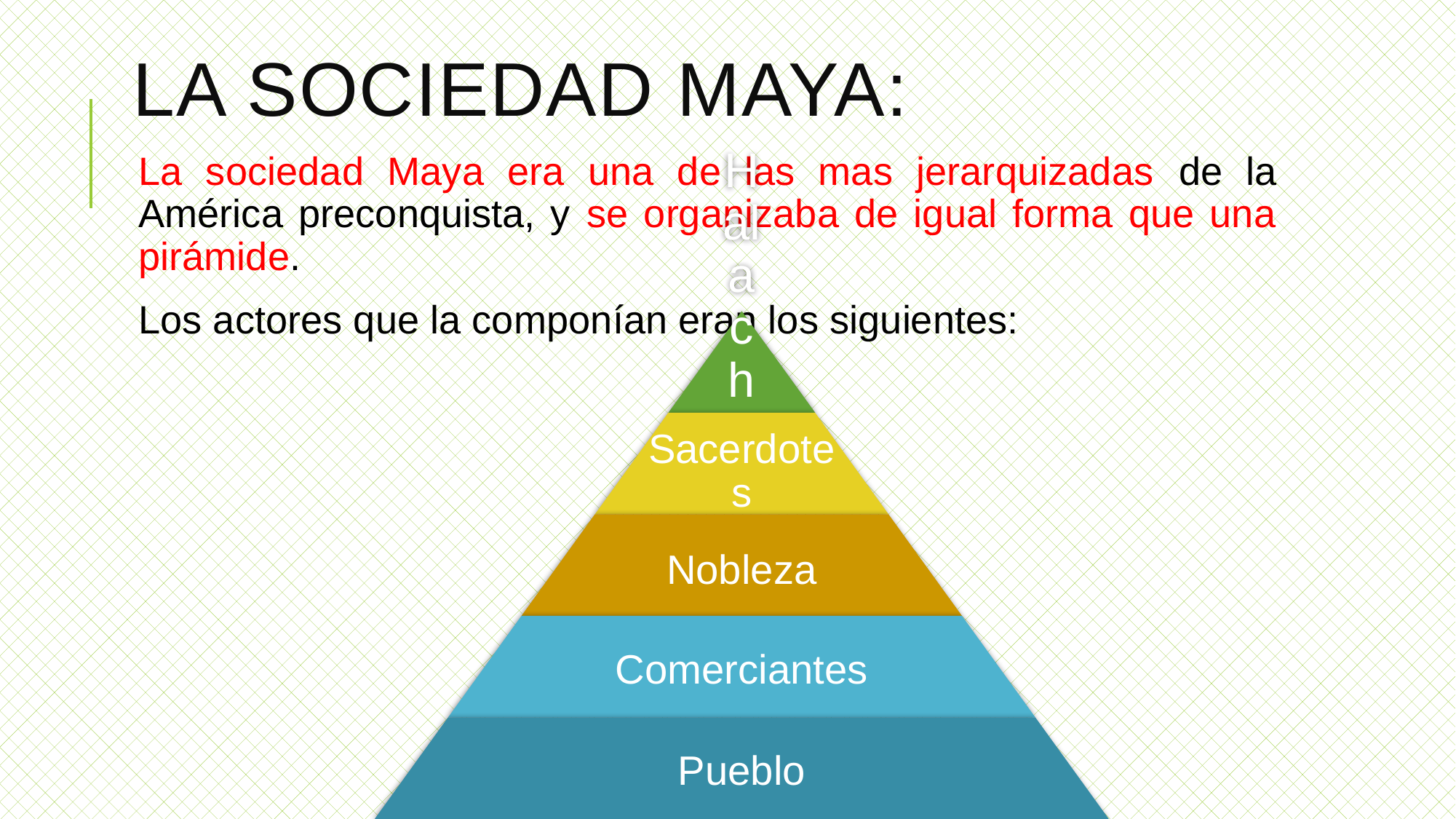

# La Sociedad maya:
La sociedad Maya era una de las mas jerarquizadas de la América preconquista, y se organizaba de igual forma que una pirámide.
Los actores que la componían eran los siguientes:
Halach Uinic

Sacerdotes
Nobleza
Comerciantes
Pueblo